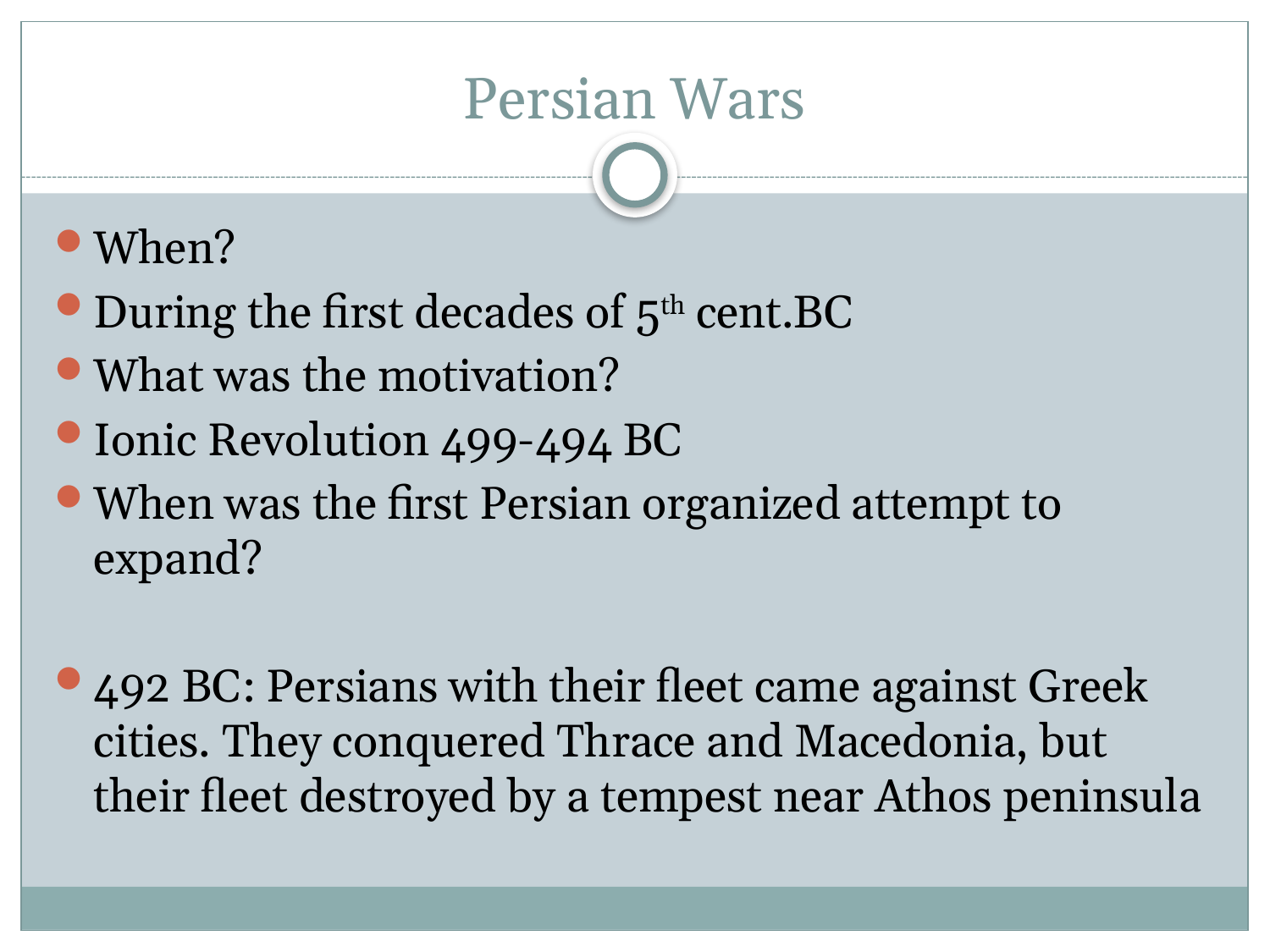

# Persian Wars
When?
During the first decades of 5th cent.BC
What was the motivation?
Ionic Revolution 499-494 BC
When was the first Persian organized attempt to expand?

492 BC: Persians with their fleet came against Greek cities. They conquered Thrace and Macedonia, but their fleet destroyed by a tempest near Athos peninsula